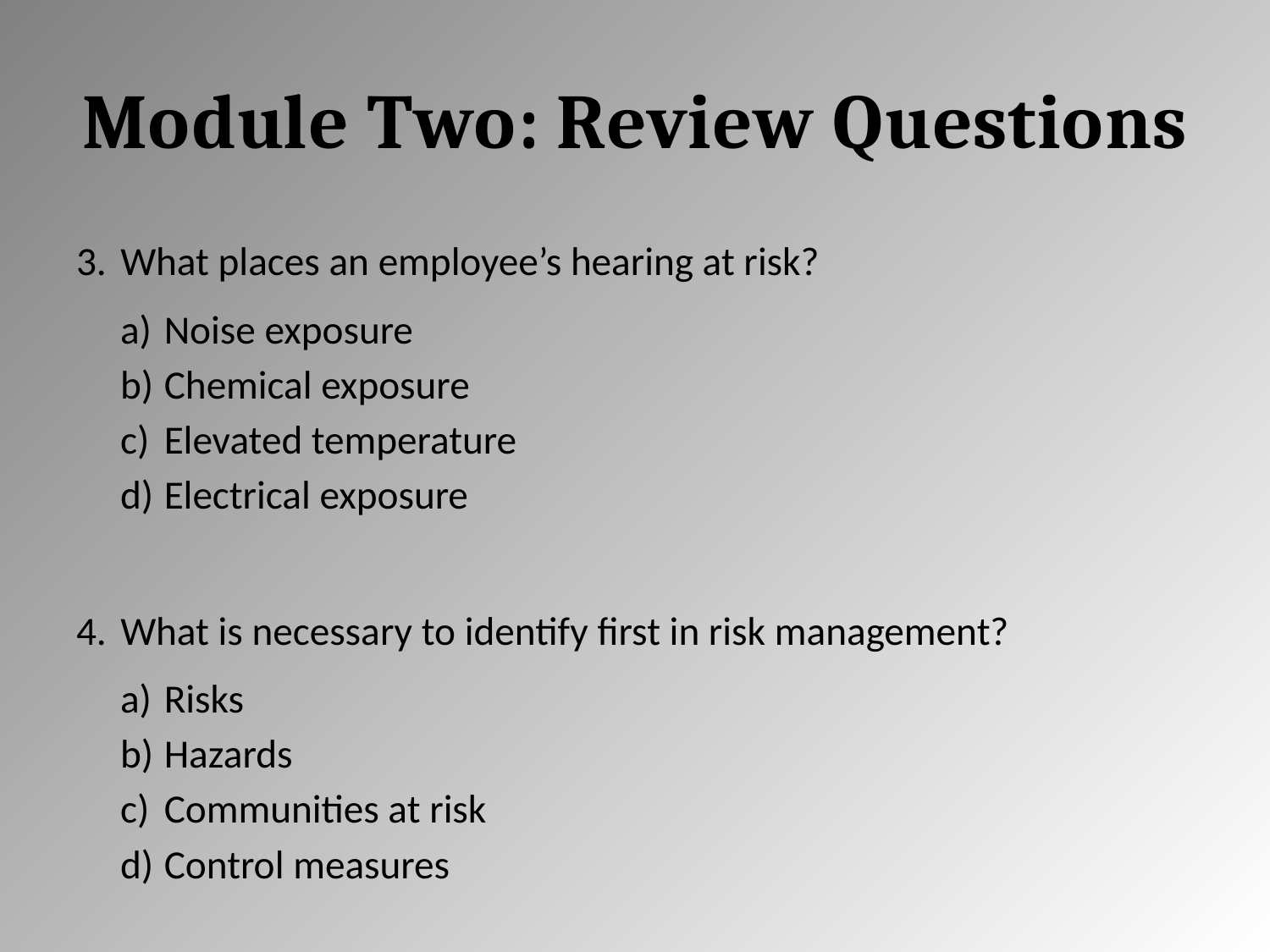

# Module Two: Review Questions
What places an employee’s hearing at risk?
Noise exposure
Chemical exposure
Elevated temperature
Electrical exposure

What is necessary to identify first in risk management?
Risks
Hazards
Communities at risk
Control measures